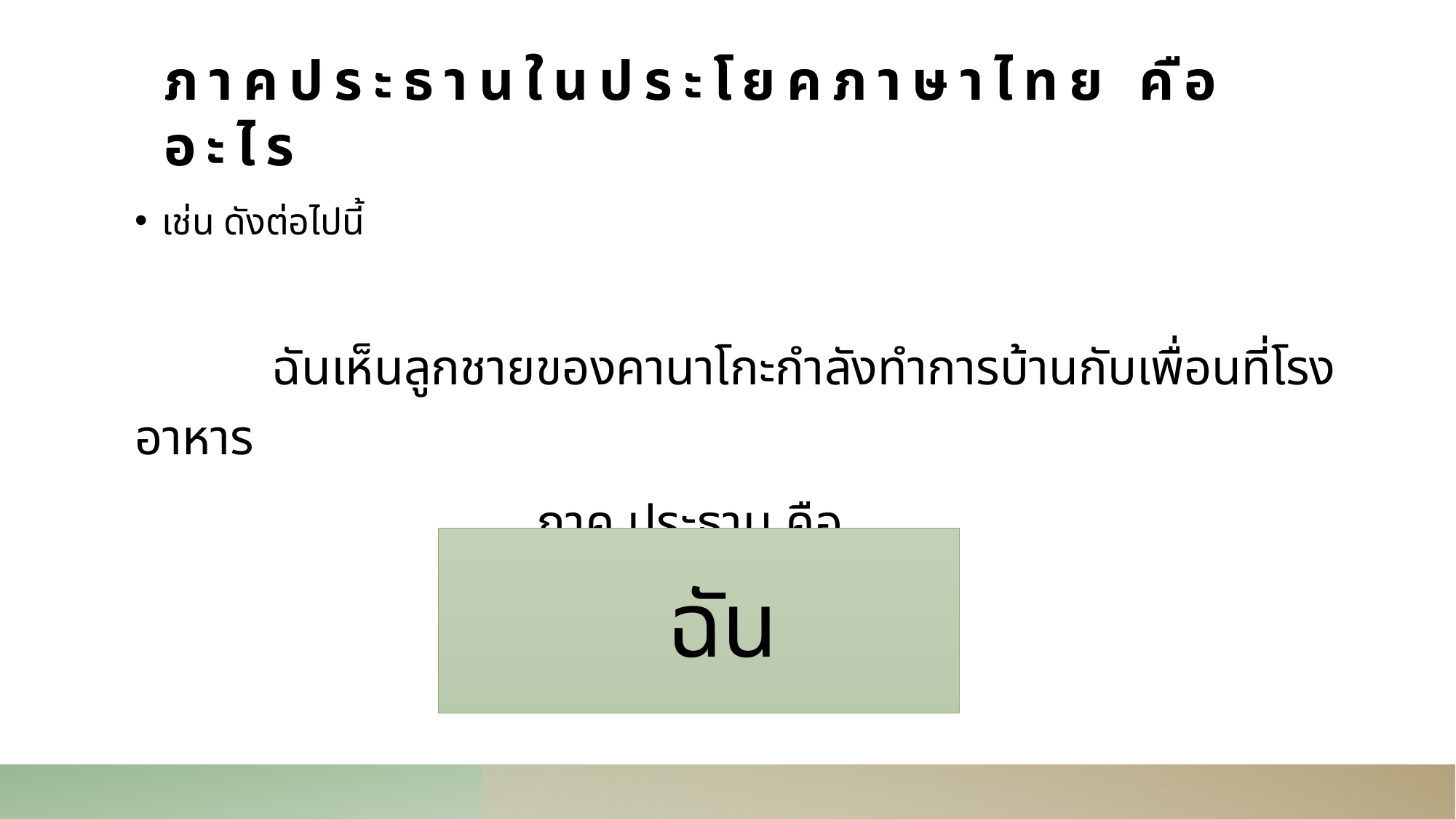

# ภาคประธานในประโยคภาษาไทย คือ อะไร
เช่น ดังต่อไปนี้

   	   ฉันเห็นลูกชายของคานาโกะกำลังทำการบ้านกับเพื่อนที่โรงอาหาร
                                ภาค ประธาน คือ

		ฉัน